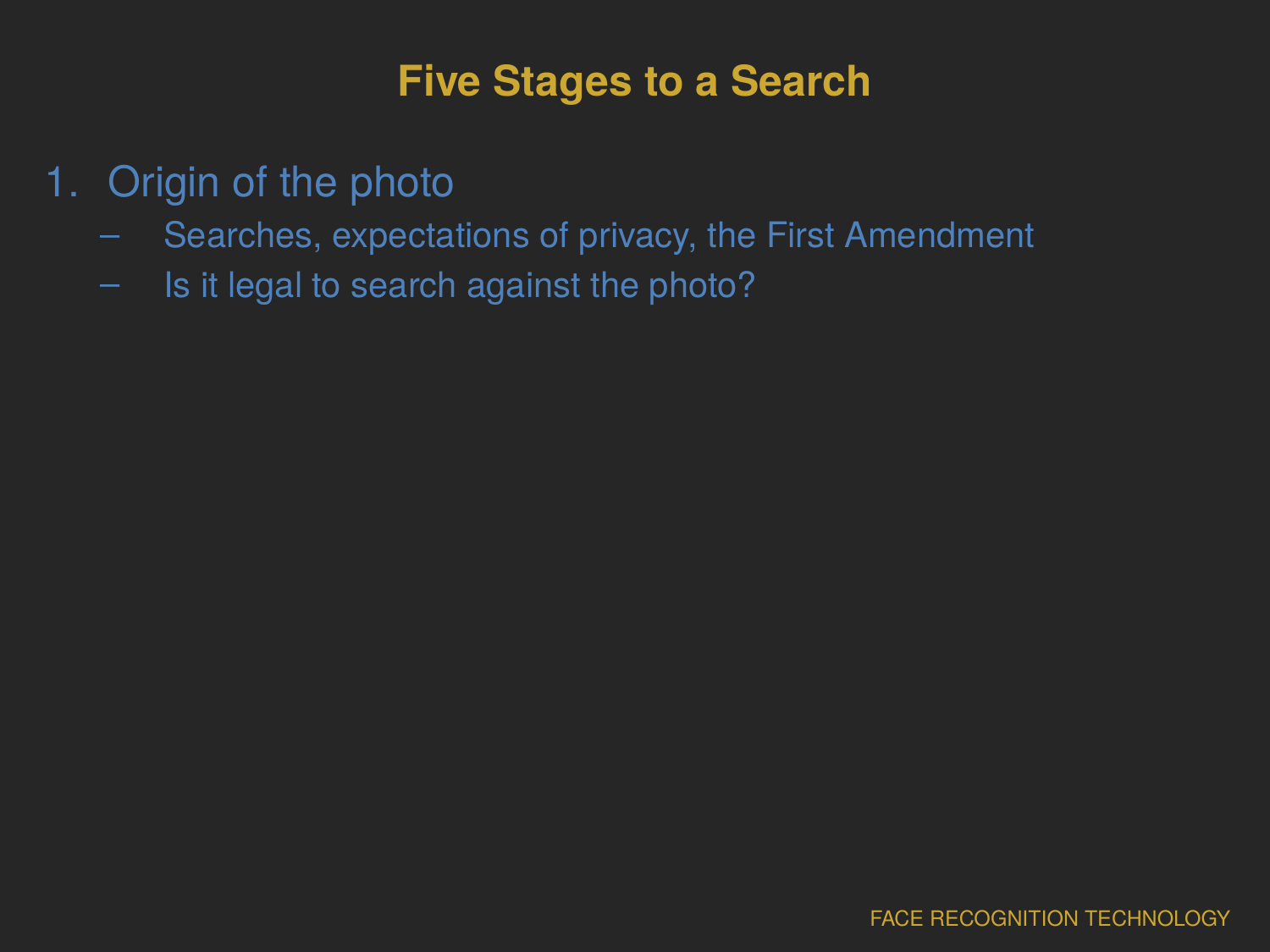

# Five Stages to a Search
Origin of the photo
Searches, expectations of privacy, the First Amendment
Is it legal to search against the photo?

FACE RECOGNITION TECHNOLOGY